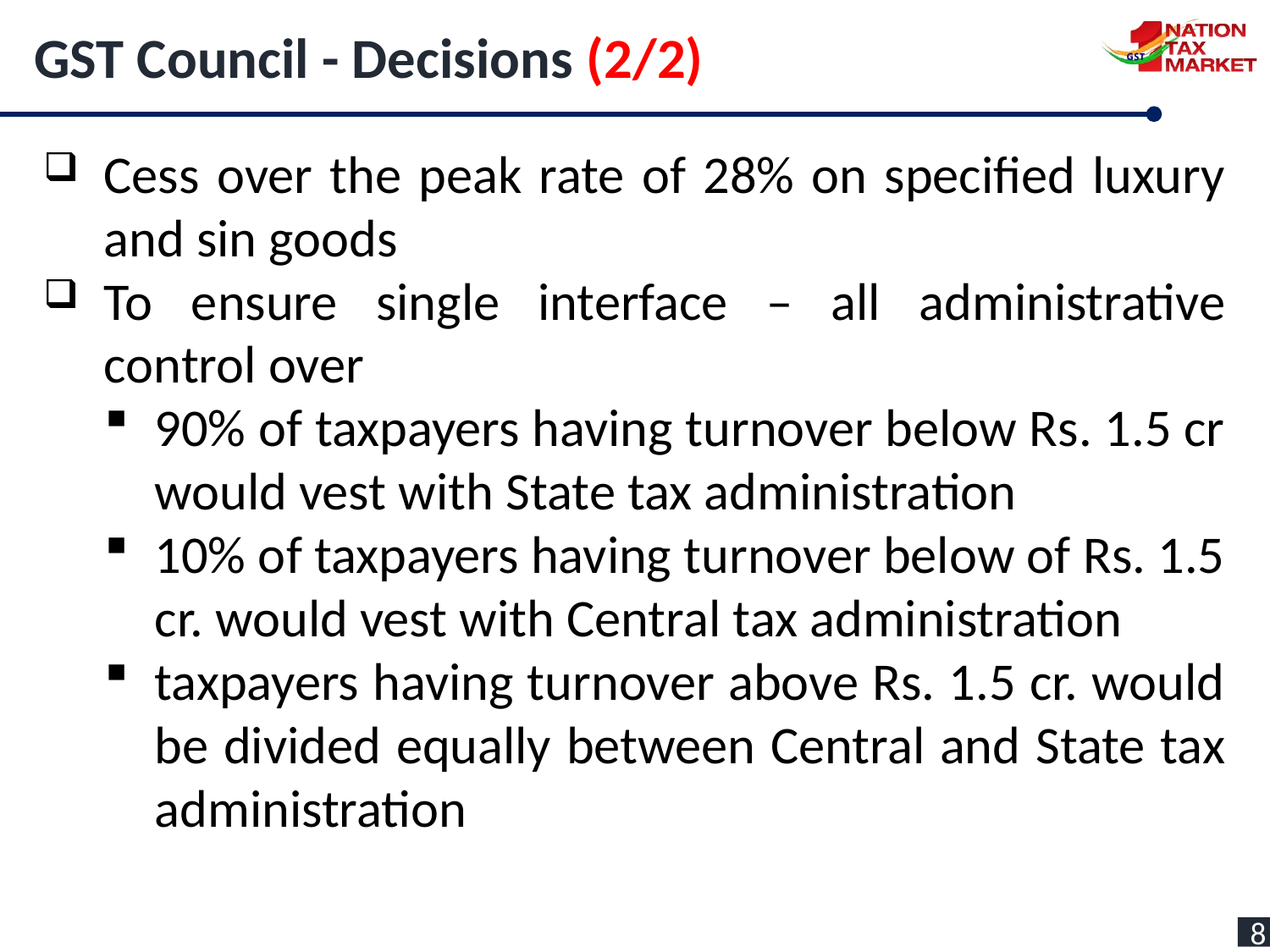

GST Council - Decisions (2/2)
Cess over the peak rate of 28% on specified luxury and sin goods
To ensure single interface – all administrative control over
90% of taxpayers having turnover below Rs. 1.5 cr would vest with State tax administration
10% of taxpayers having turnover below of Rs. 1.5 cr. would vest with Central tax administration
taxpayers having turnover above Rs. 1.5 cr. would be divided equally between Central and State tax administration

8